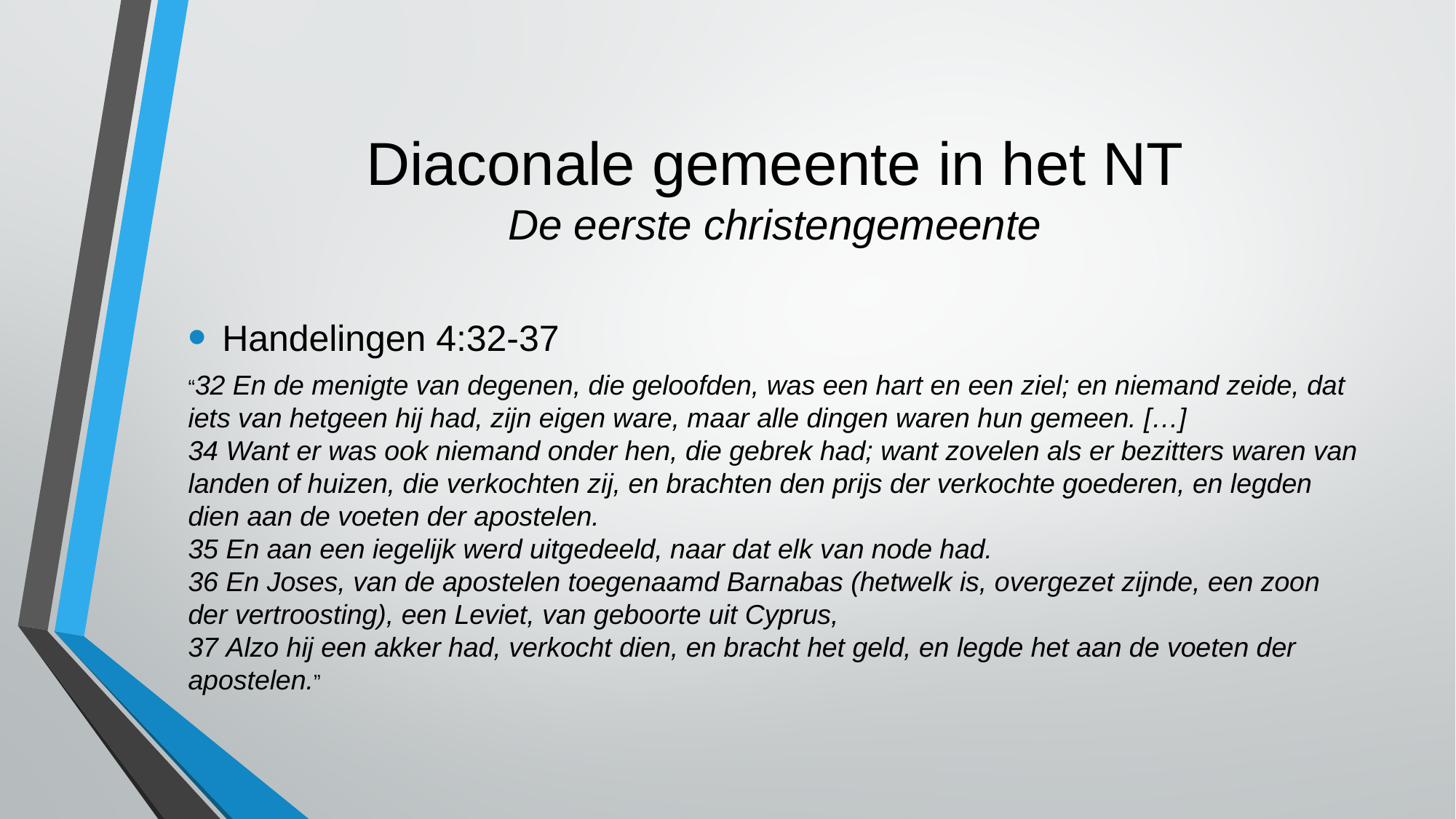

# Diaconale gemeente in het NT De eerste christengemeente
Handelingen 4:32-37
“32 En de menigte van degenen, die geloofden, was een hart en een ziel; en niemand zeide, dat iets van hetgeen hij had, zijn eigen ware, maar alle dingen waren hun gemeen. […]
34 Want er was ook niemand onder hen, die gebrek had; want zovelen als er bezitters waren van landen of huizen, die verkochten zij, en brachten den prijs der verkochte goederen, en legden dien aan de voeten der apostelen.
35 En aan een iegelijk werd uitgedeeld, naar dat elk van node had.
36 En Joses, van de apostelen toegenaamd Barnabas (hetwelk is, overgezet zijnde, een zoon der vertroosting), een Leviet, van geboorte uit Cyprus,
37 Alzo hij een akker had, verkocht dien, en bracht het geld, en legde het aan de voeten der apostelen.”